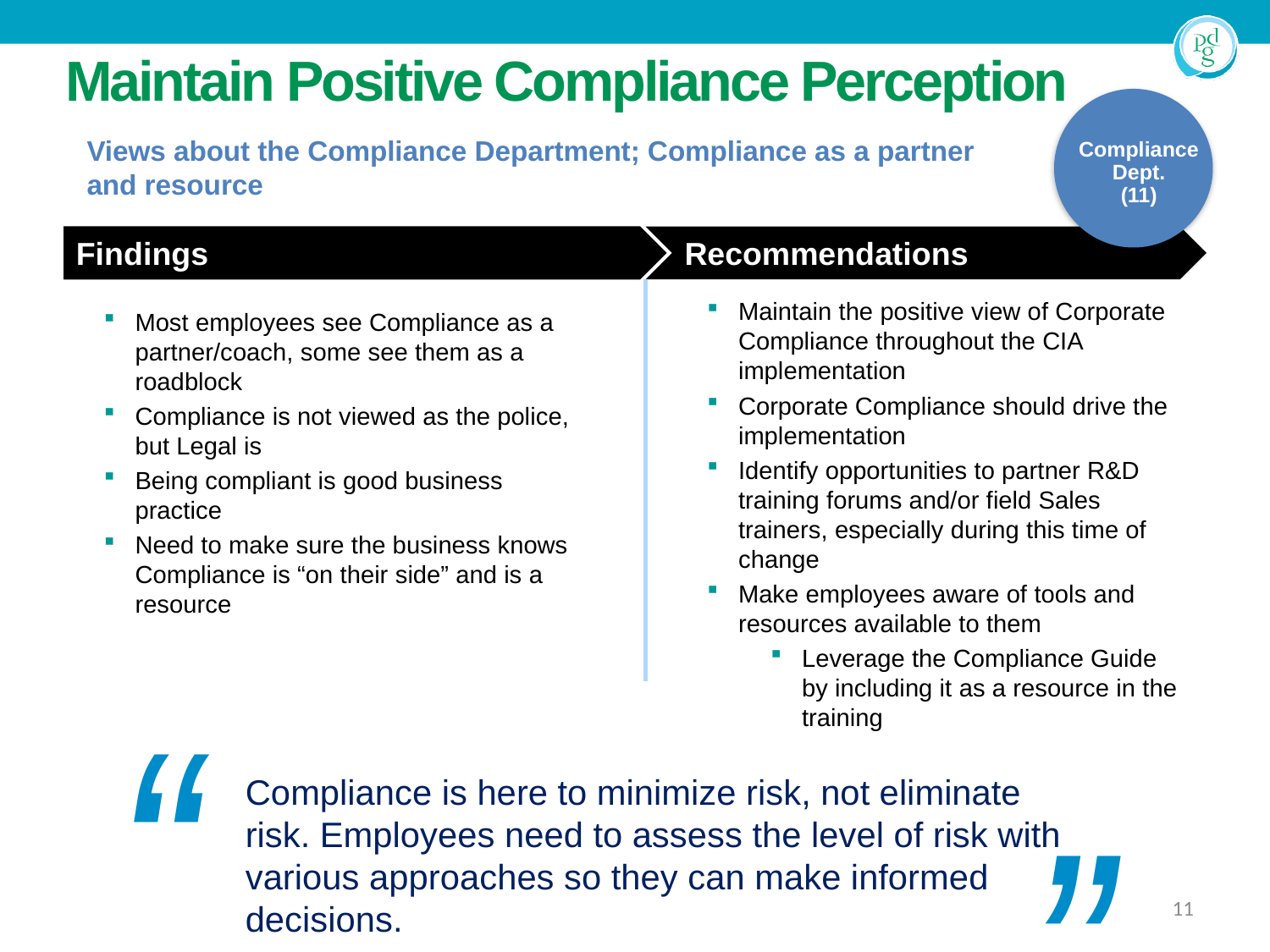

# Maintain Positive Compliance Perception

Compliance Dept.
(11)
Views about the Compliance Department; Compliance as a partner and resource
Findings
Recommendations

Maintain the positive view of Corporate Compliance throughout the CIA implementation
Corporate Compliance should drive the implementation
Identify opportunities to partner R&D training forums and/or field Sales trainers, especially during this time of change
Make employees aware of tools and resources available to them
Leverage the Compliance Guide by including it as a resource in the training

Most employees see Compliance as a partner/coach, some see them as a roadblock
Compliance is not viewed as the police, but Legal is
Being compliant is good business practice
Need to make sure the business knows Compliance is “on their side” and is a resource

“
”
Compliance is here to minimize risk, not eliminate risk. Employees need to assess the level of risk with various approaches so they can make informed decisions.
11